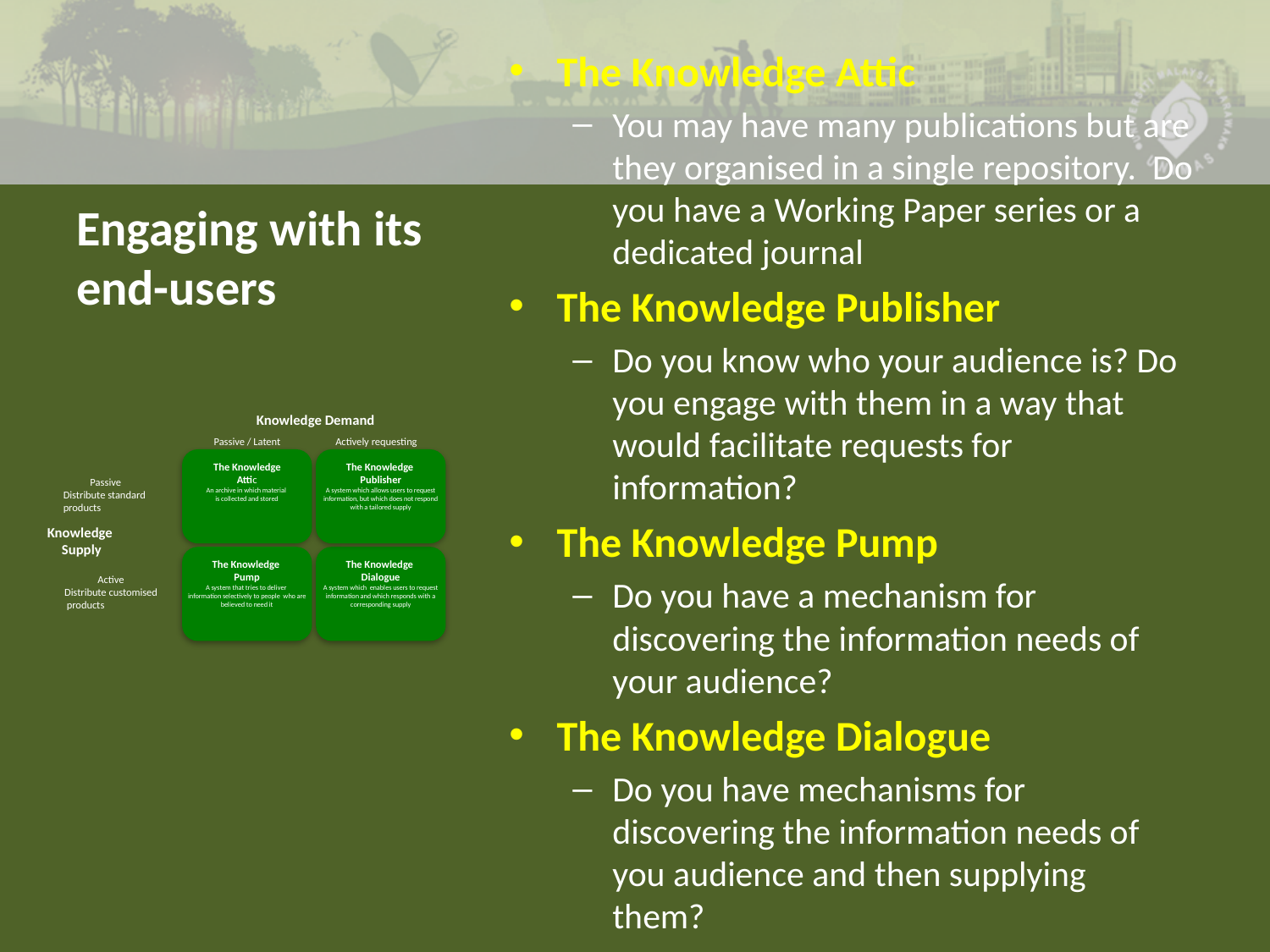

The Knowledge Attic
You may have many publications but are they organised in a single repository.  Do you have a Working Paper series or a dedicated journal
The Knowledge Publisher
Do you know who your audience is? Do you engage with them in a way that would facilitate requests for information?
The Knowledge Pump
Do you have a mechanism for discovering the information needs of your audience?
The Knowledge Dialogue
Do you have mechanisms for discovering the information needs of you audience and then supplying  them?
# Engaging with its end-users
Knowledge Demand
Passive / Latent
Actively requesting
The Knowledge
Attic
An archive in which material
is collected and stored
The Knowledge
Publisher
A system which allows users to request information, but which does not respond with a tailored supply
Passive
Distribute standard
products
Knowledge
Supply
The Knowledge
Pump
A system that tries to deliver
information selectively to people  who are believed to need it
The Knowledge
Dialogue
A system which  enables users to request information and which responds with a corresponding supply
Active
Distribute customised
 products